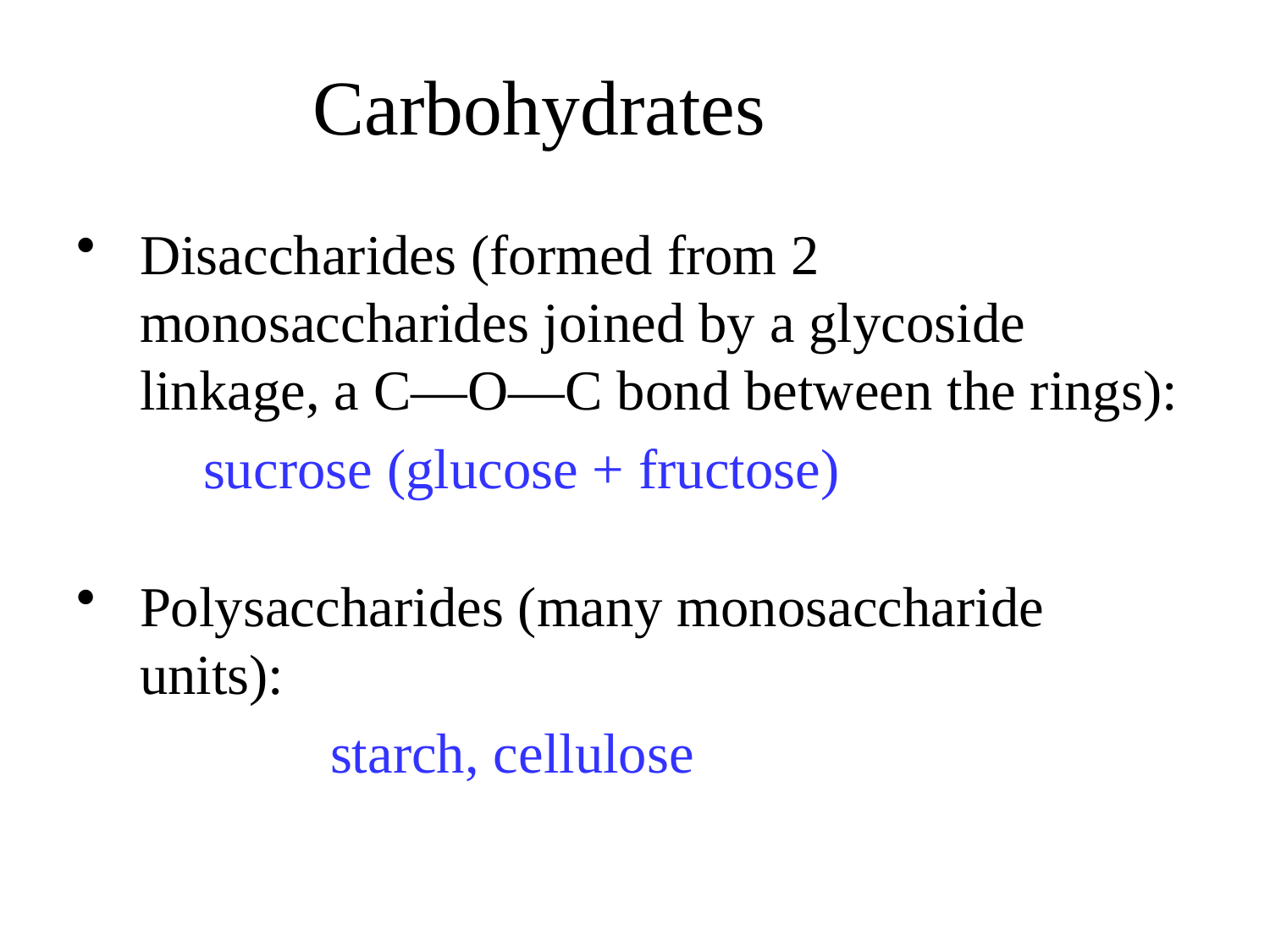

# Carbohydrates
Disaccharides (formed from 2 monosaccharides joined by a glycoside linkage, a C—O—C bond between the rings):
	sucrose (glucose + fructose)

Polysaccharides (many monosaccharide units):
		starch, cellulose